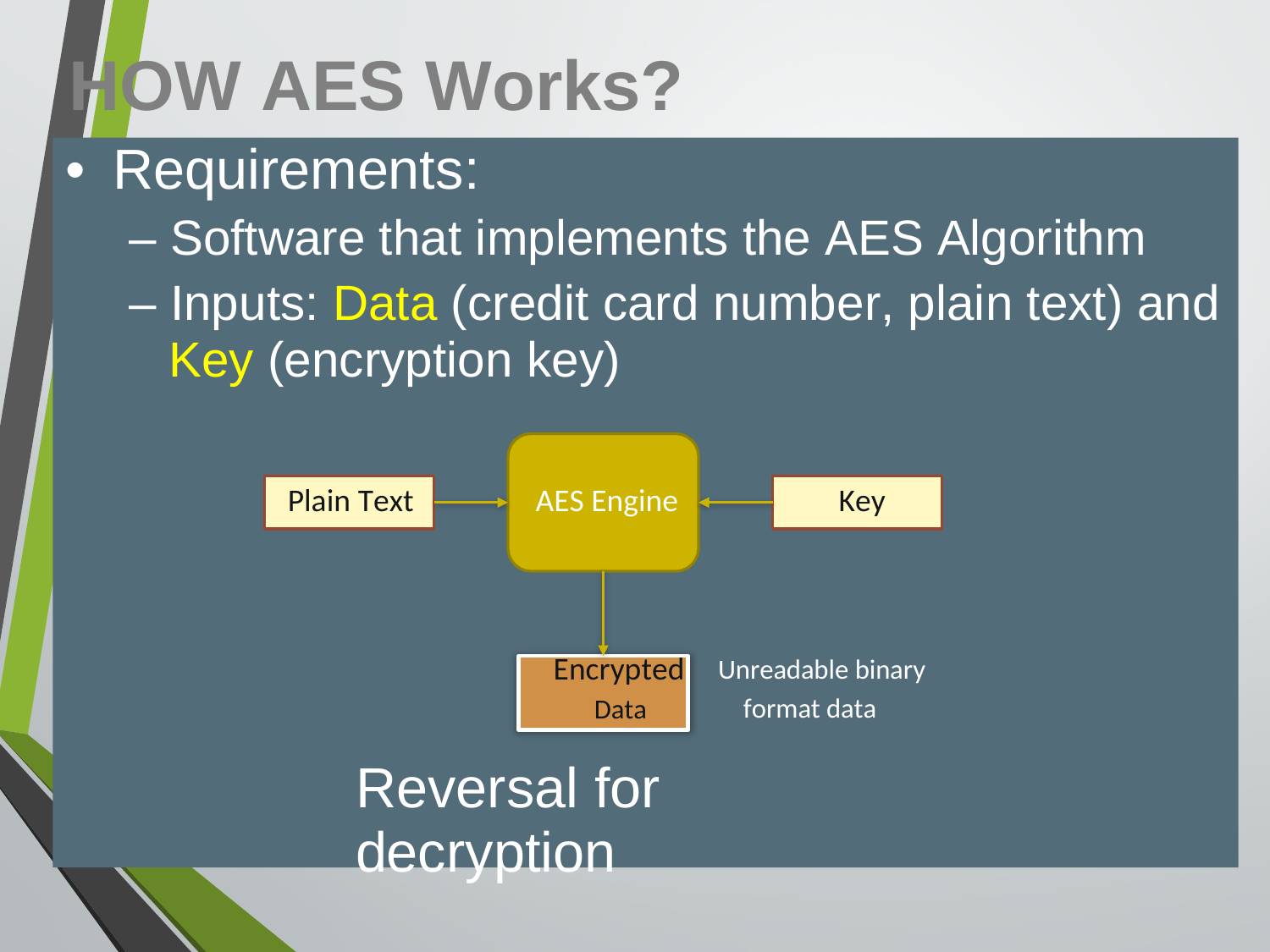

HOW AES Works?

• Requirements:
– Software that implements the AES Algorithm
– Inputs: Data (credit card number, plain text) and
Key (encryption key)
Plain Text                AES Engine                      Key
Encrypted    Unreadable binary
Data               format data
Reversal for decryption

ryp